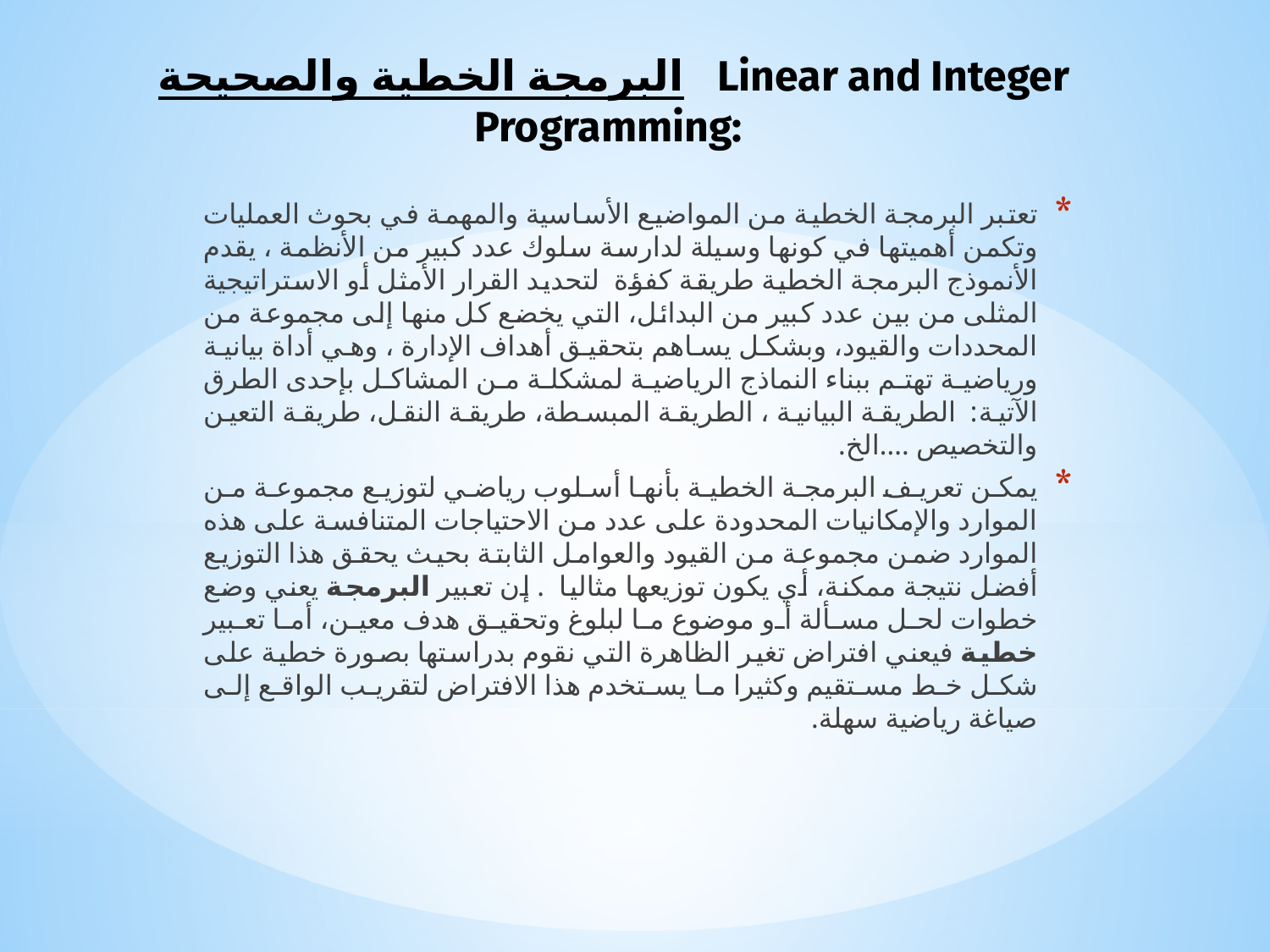

# البرمجة الخطية والصحيحة   Linear and Integer Programming:
تعتبر البرمجة الخطية من المواضيع الأساسية والمهمة في بحوث العمليات وتكمن أهميتها في كونها وسيلة لدارسة سلوك عدد كبير من الأنظمة ، يقدم الأنموذج البرمجة الخطية طريقة كفؤة  لتحديد القرار الأمثل أو الاستراتيجية المثلى من بين عدد كبير من البدائل، التي يخضع كل منها إلى مجموعة من المحددات والقيود، وبشكل يساهم بتحقيق أهداف الإدارة ، وهي أداة بيانية ورياضية تهتم ببناء النماذج الرياضية لمشكلة من المشاكل بإحدى الطرق الآتية:  الطريقة البيانية ، الطريقة المبسطة، طريقة النقل، طريقة التعين والتخصيص ....الخ.
يمكن تعريف البرمجة الخطية بأنها أسلوب رياضي لتوزيع مجموعة من الموارد والإمكانيات المحدودة على عدد من الاحتياجات المتنافسة على هذه الموارد ضمن مجموعة من القيود والعوامل الثابتة بحيث يحقق هذا التوزيع أفضل نتيجة ممكنة، أي يكون توزيعها مثاليا  . إن تعبير البرمجة يعني وضع خطوات لحل مسألة أو موضوع ما لبلوغ وتحقيق هدف معين، أما تعبير خطية فيعني افتراض تغير الظاهرة التي نقوم بدراستها بصورة خطية على شكل خط مستقيم وكثيرا ما يستخدم هذا الافتراض لتقريب الواقع إلى صياغة رياضية سهلة.